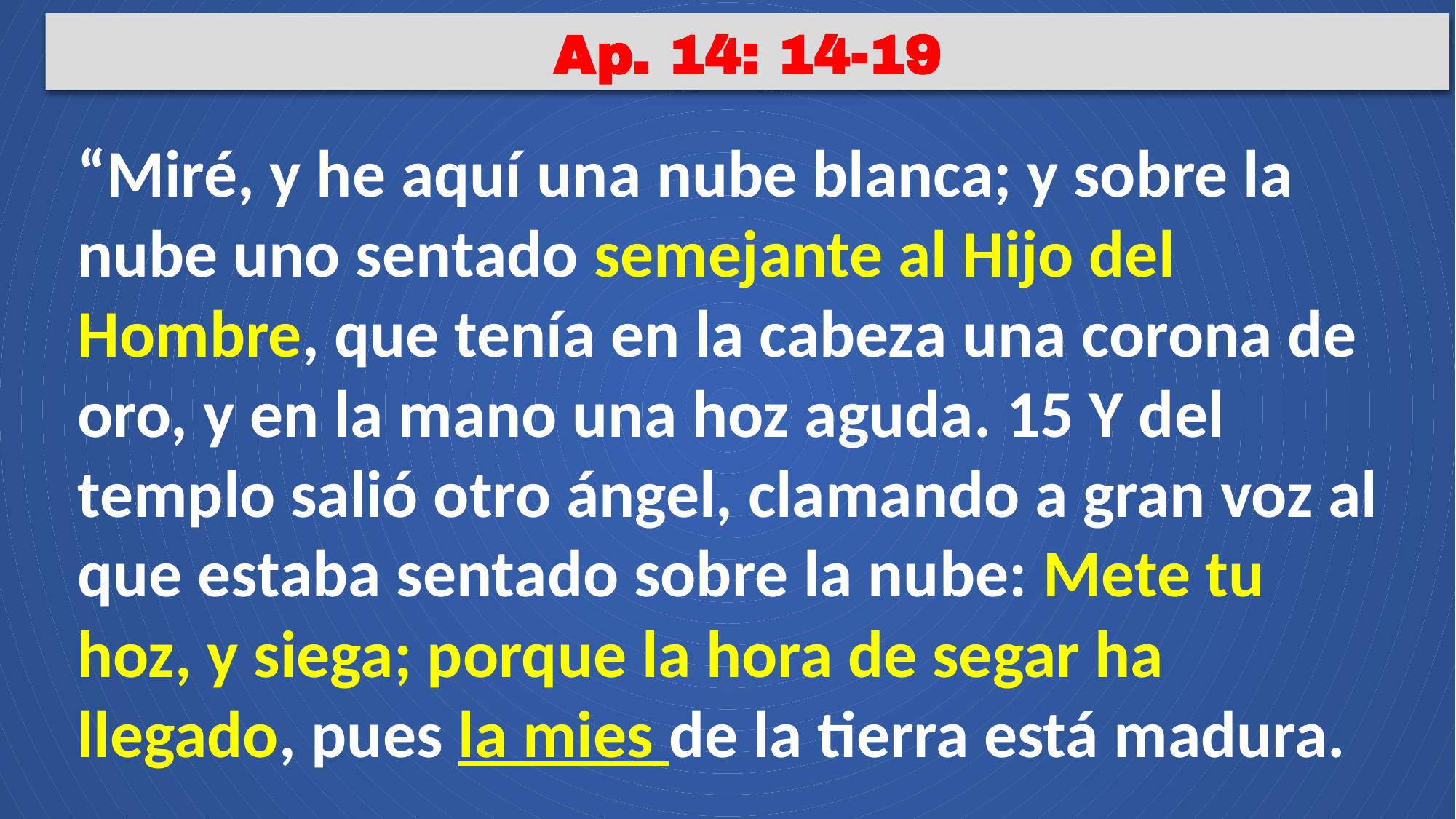

Ap. 14: 14-19
“Miré, y he aquí una nube blanca; y sobre la nube uno sentado semejante al Hijo del Hombre, que tenía en la cabeza una corona de oro, y en la mano una hoz aguda. 15 Y del templo salió otro ángel, clamando a gran voz al que estaba sentado sobre la nube: Mete tu hoz, y siega; porque la hora de segar ha llegado, pues la mies de la tierra está madura.